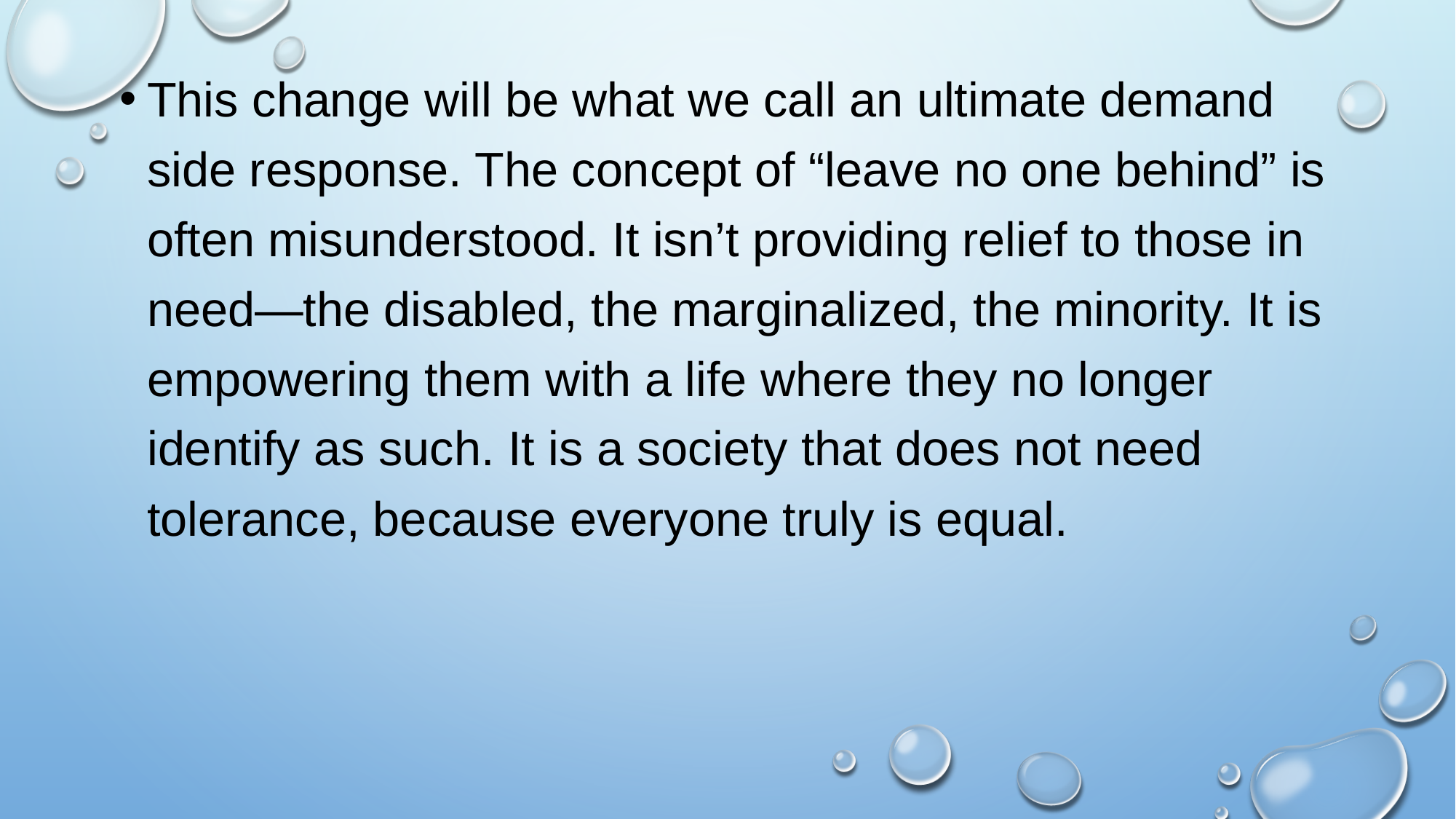

This change will be what we call an ultimate demand side response. The concept of “leave no one behind” is often misunderstood. It isn’t providing relief to those in need—the disabled, the marginalized, the minority. It is empowering them with a life where they no longer identify as such. It is a society that does not need tolerance, because everyone truly is equal.